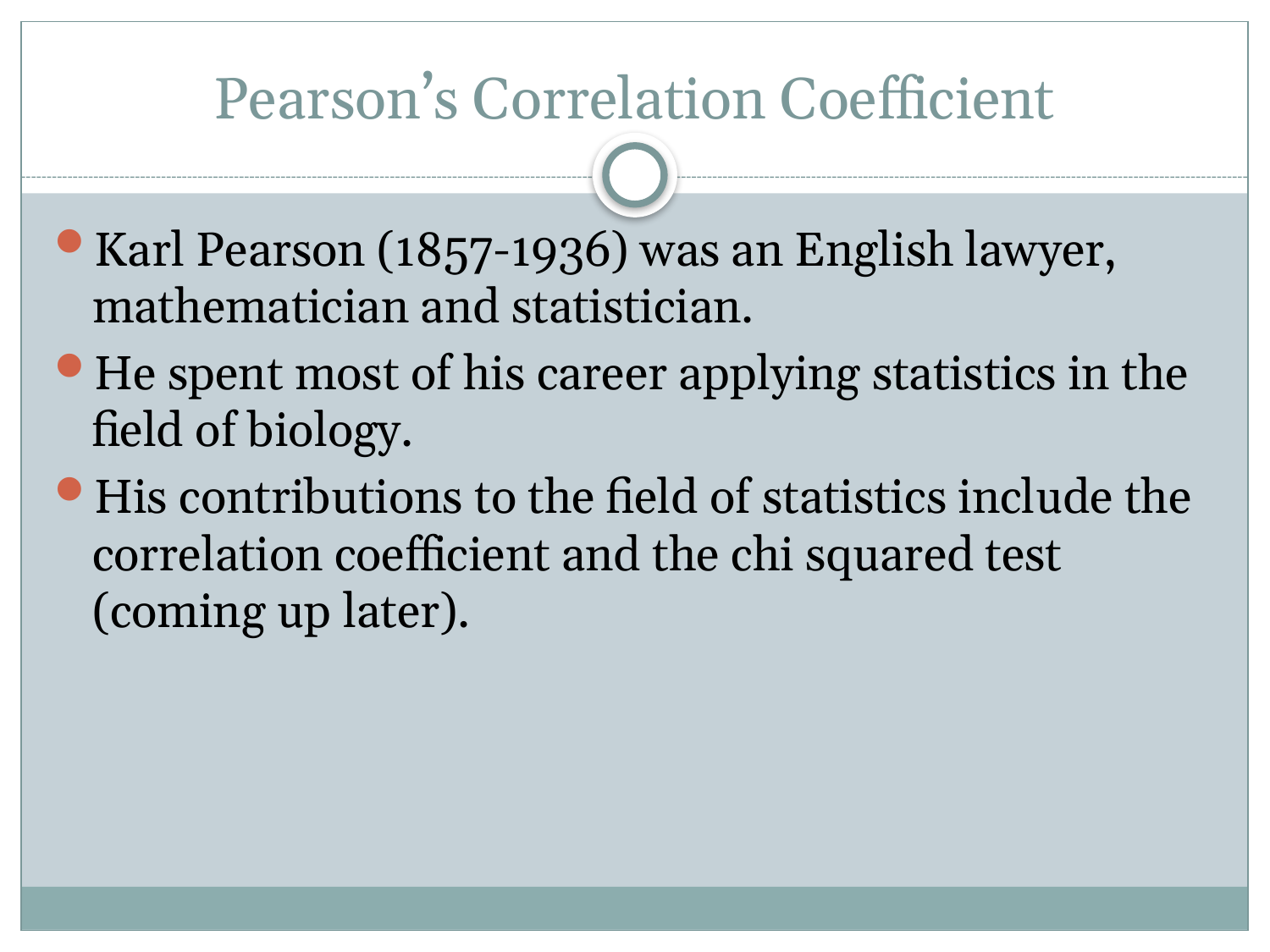

# Pearson’s Correlation Coefficient
Karl Pearson (1857-1936) was an English lawyer, mathematician and statistician.
He spent most of his career applying statistics in the field of biology.
His contributions to the field of statistics include the correlation coefficient and the chi squared test (coming up later).